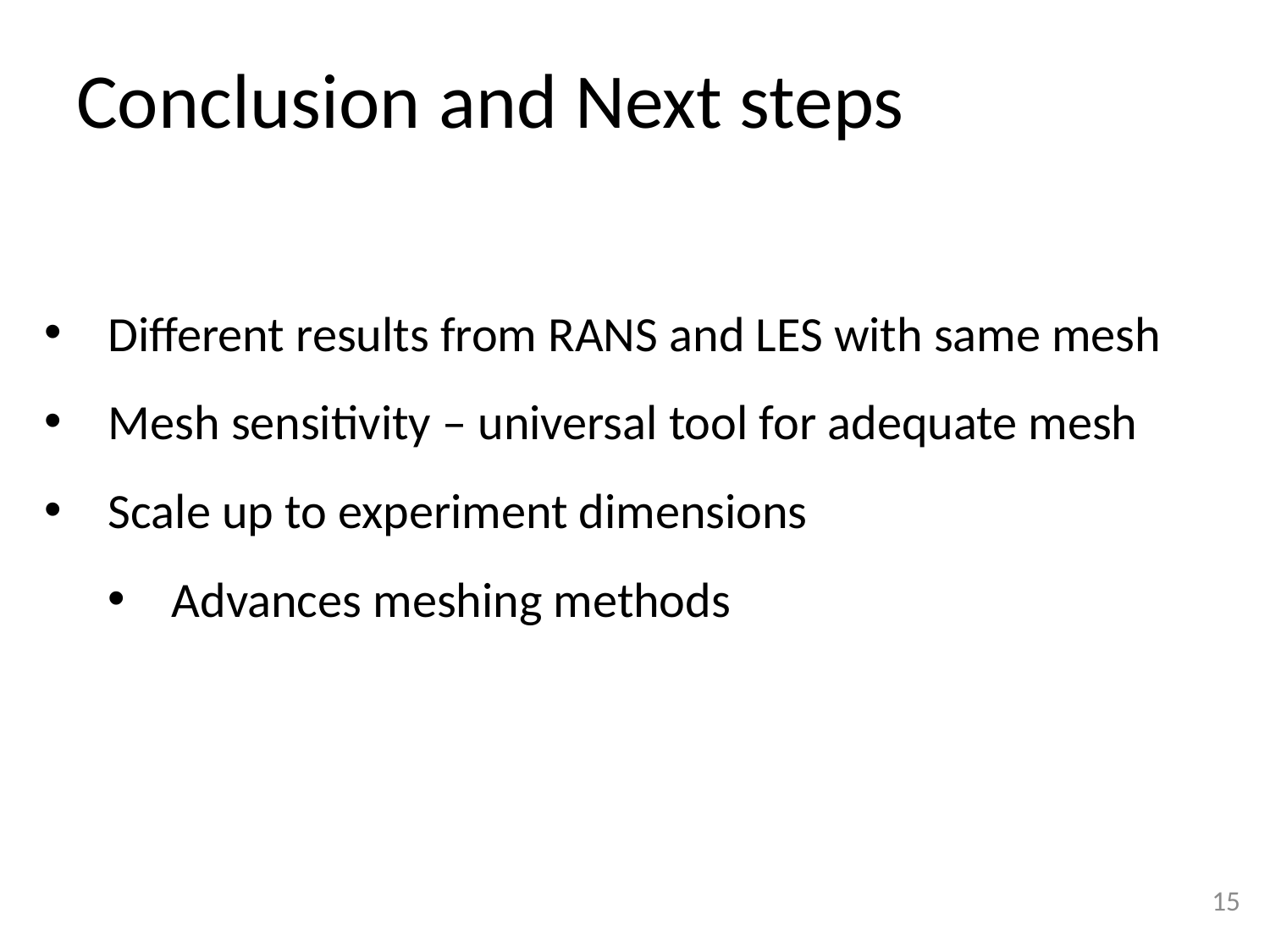

Conclusion and Next steps
Different results from RANS and LES with same mesh
Mesh sensitivity – universal tool for adequate mesh
Scale up to experiment dimensions
Advances meshing methods

15